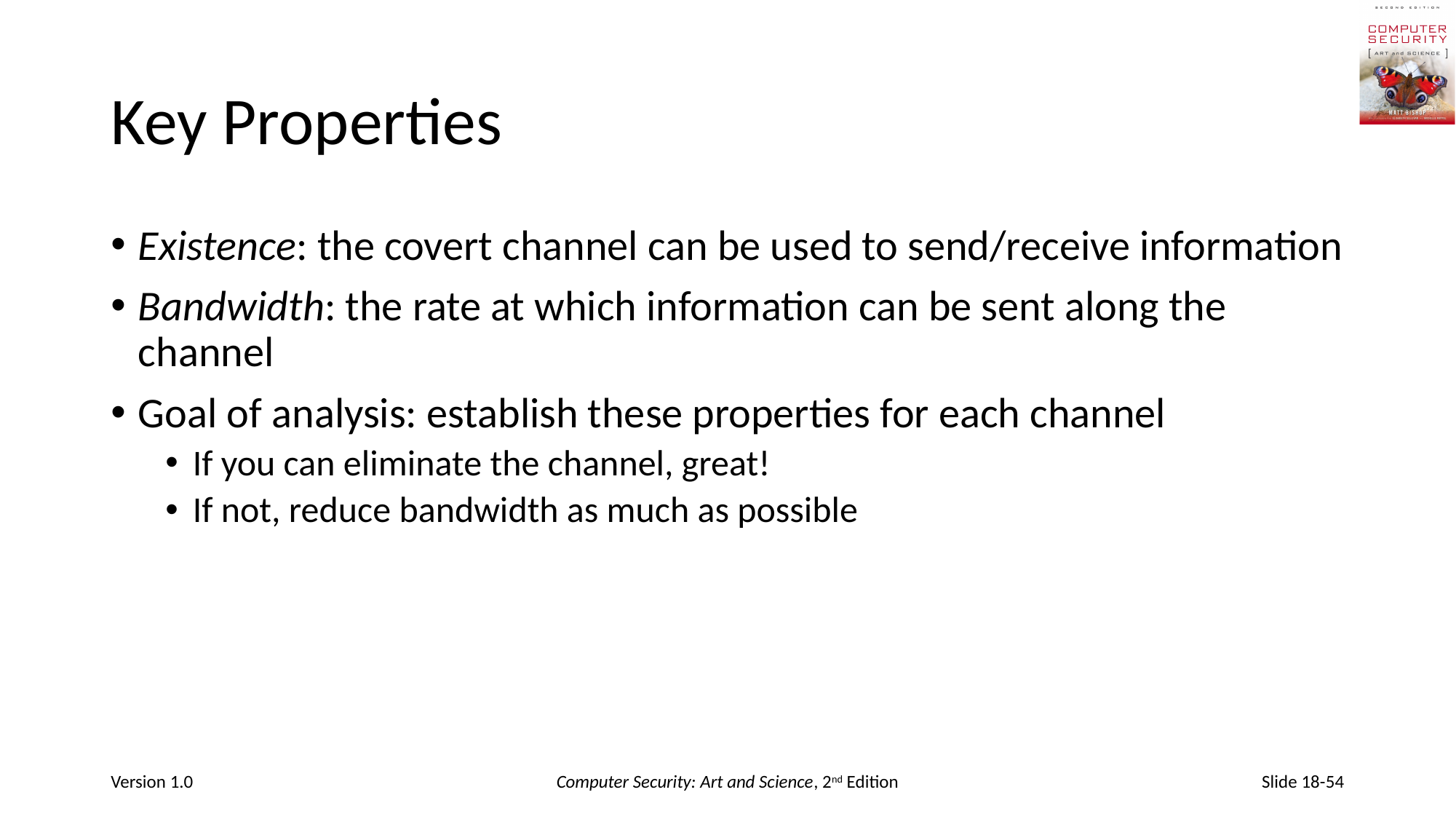

# Key Properties
Existence: the covert channel can be used to send/receive information
Bandwidth: the rate at which information can be sent along the channel
Goal of analysis: establish these properties for each channel
If you can eliminate the channel, great!
If not, reduce bandwidth as much as possible
Version 1.0
Computer Security: Art and Science, 2nd Edition
Slide 18-54